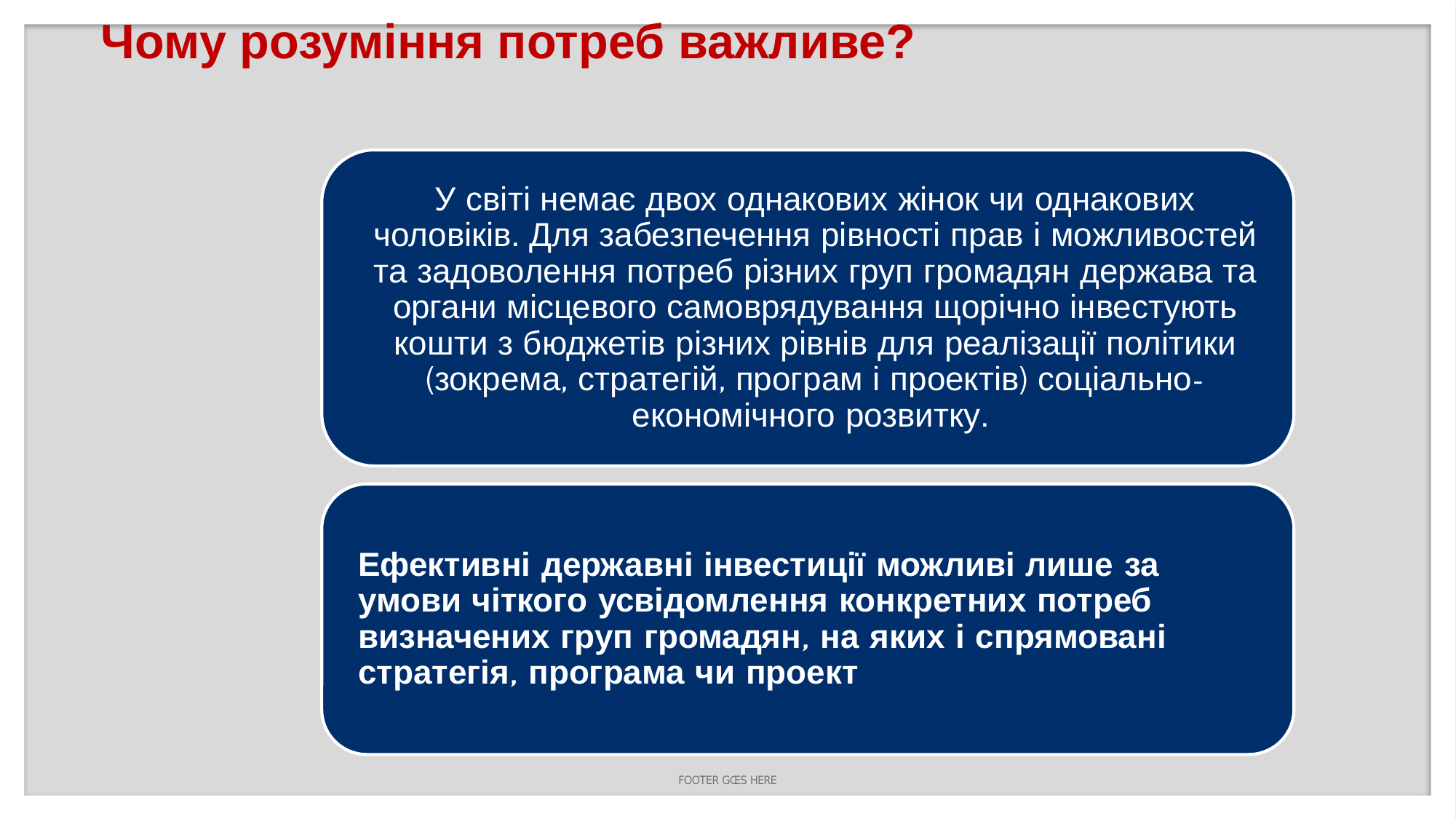

# Чому розуміння потреб важливе?
У світі немає двох однакових жінок чи однакових чоловіків. Для забезпечення рівності прав і можливостей та задоволення потреб різних груп громадян держава та органи місцевого самоврядування щорічно інвестують кошти з бюджетів різних рівнів для реалізації політики (зокрема, стратегій, програм і проектів) соціально-економічного розвитку.
Ефективні державні інвестиції можливі лише за умови чіткого усвідомлення конкретних потреб визначених груп громадян, на яких і спрямовані стратегія, програма чи проект
FOOTER GOES HERE
18